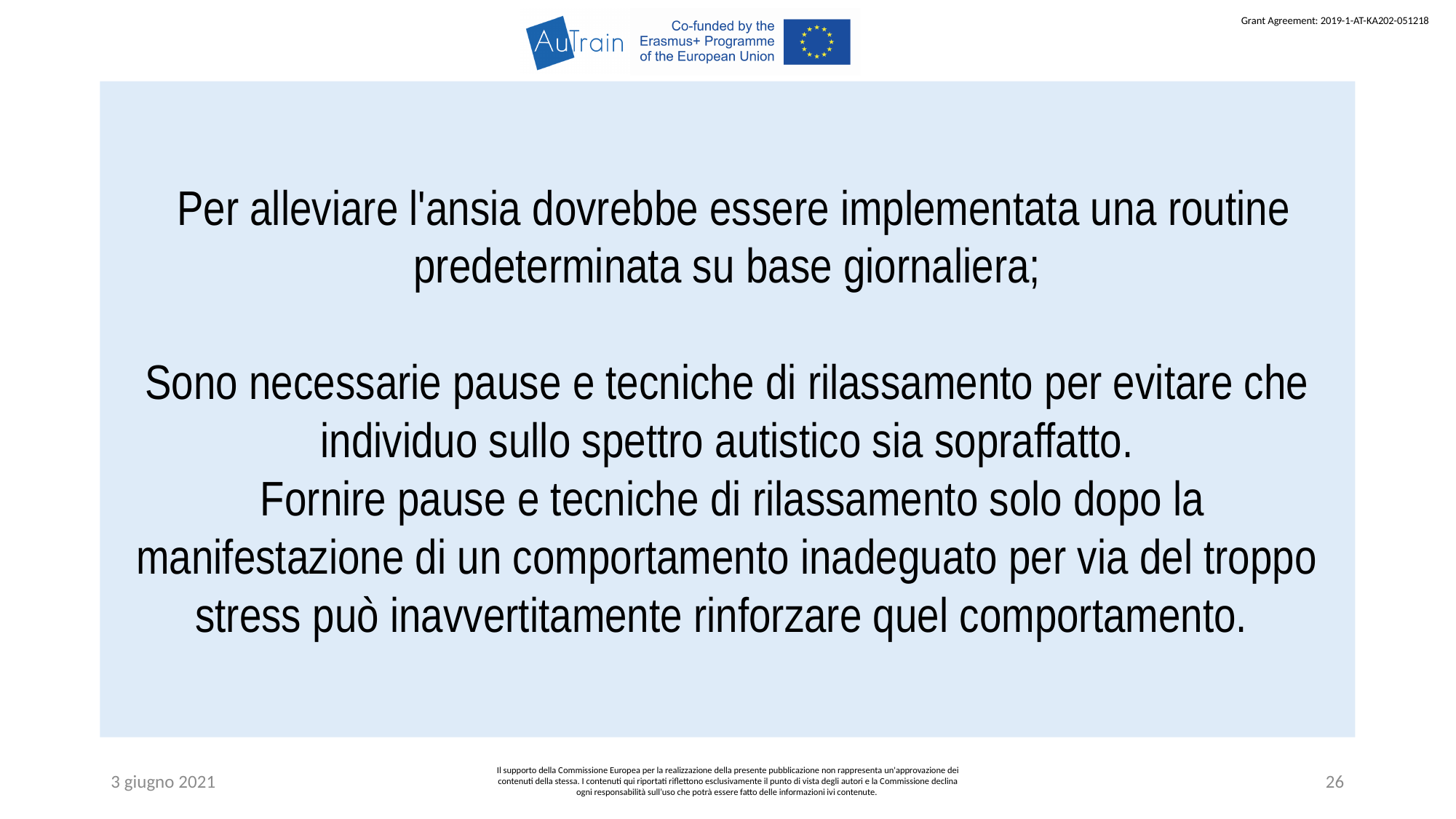

Per alleviare l'ansia dovrebbe essere implementata una routine predeterminata su base giornaliera;

Sono necessarie pause e tecniche di rilassamento per evitare che individuo sullo spettro autistico sia sopraffatto.
 Fornire pause e tecniche di rilassamento solo dopo la manifestazione di un comportamento inadeguato per via del troppo stress può inavvertitamente rinforzare quel comportamento.

3 giugno 2021
Il supporto della Commissione Europea per la realizzazione della presente pubblicazione non rappresenta un'approvazione dei contenuti della stessa. I contenuti qui riportati riflettono esclusivamente il punto di vista degli autori e la Commissione declina ogni responsabilità sull’uso che potrà essere fatto delle informazioni ivi contenute.
26